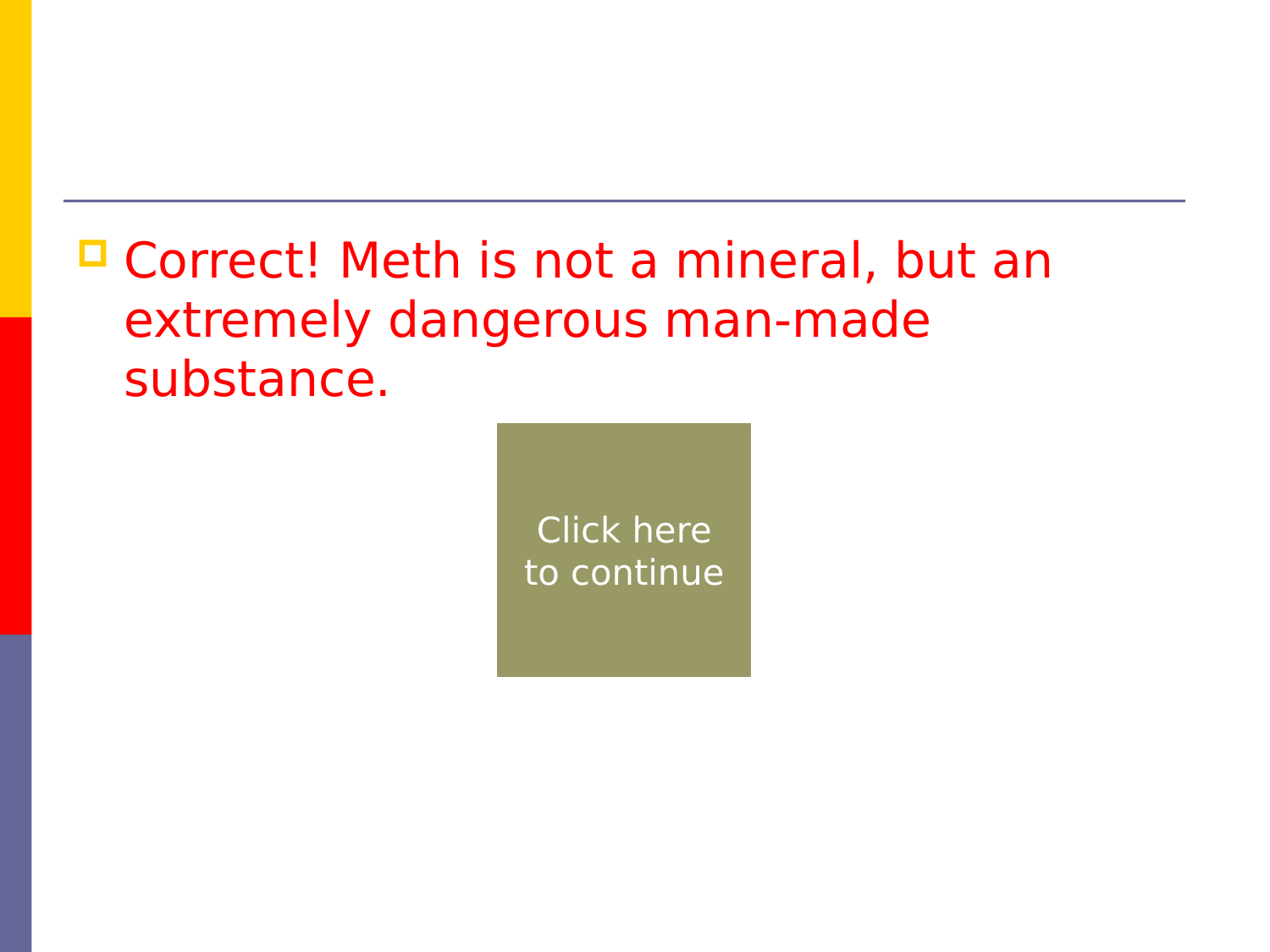

#
Correct! Meth is not a mineral, but an extremely dangerous man-made substance.

Click here
to continue